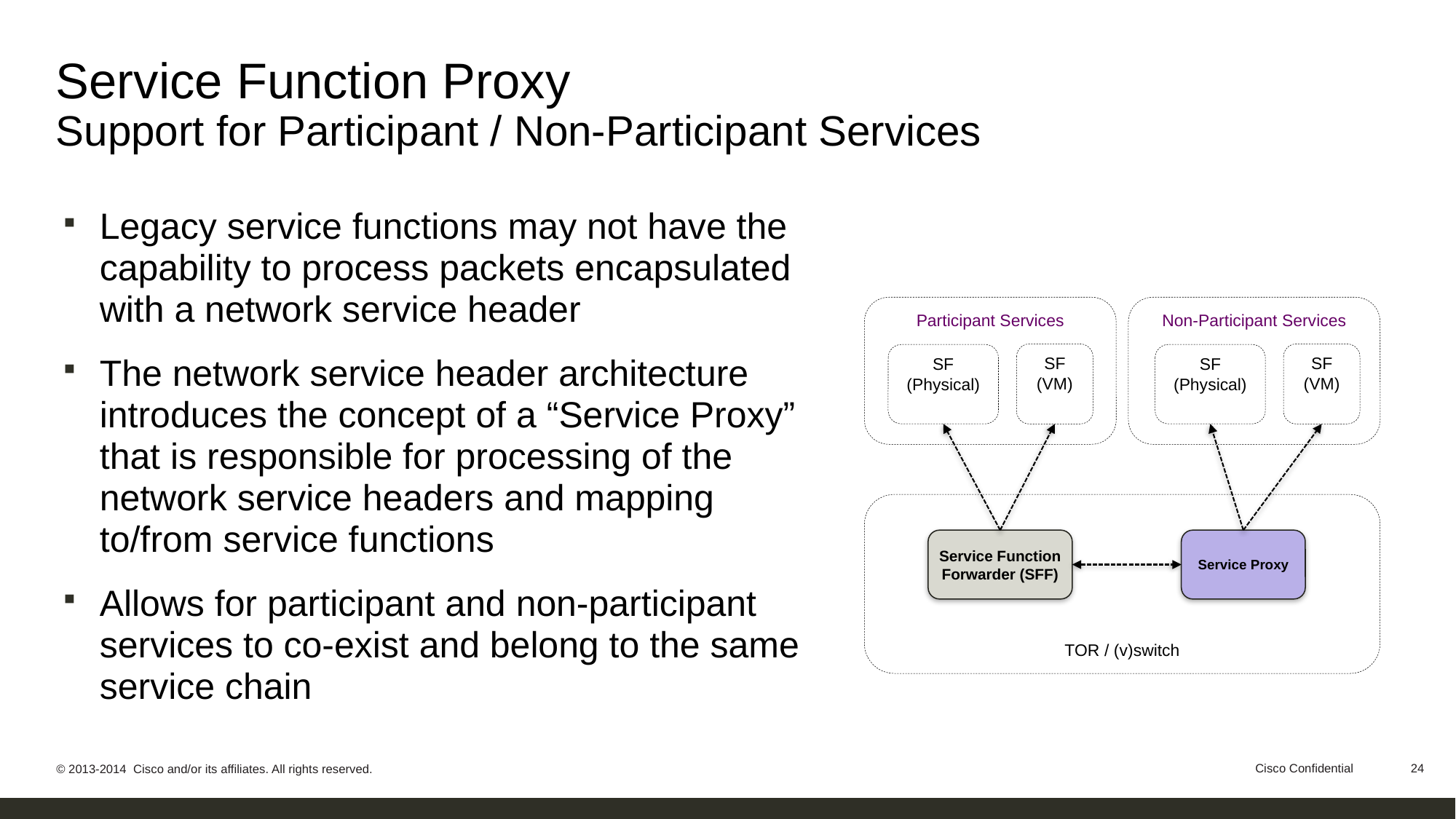

# Service Function Proxy Support for Participant / Non-Participant Services
Legacy service functions may not have the capability to process packets encapsulated with a network service header
The network service header architecture introduces the concept of a “Service Proxy” that is responsible for processing of the network service headers and mapping to/from service functions
Allows for participant and non-participant services to co-exist and belong to the same service chain

Participant Services
Non-Participant Services
SF
(VM)
SF
(VM)
SF
(Physical)
SF
(Physical)
TOR / (v)switch
Service Function Forwarder (SFF)
Service Proxy